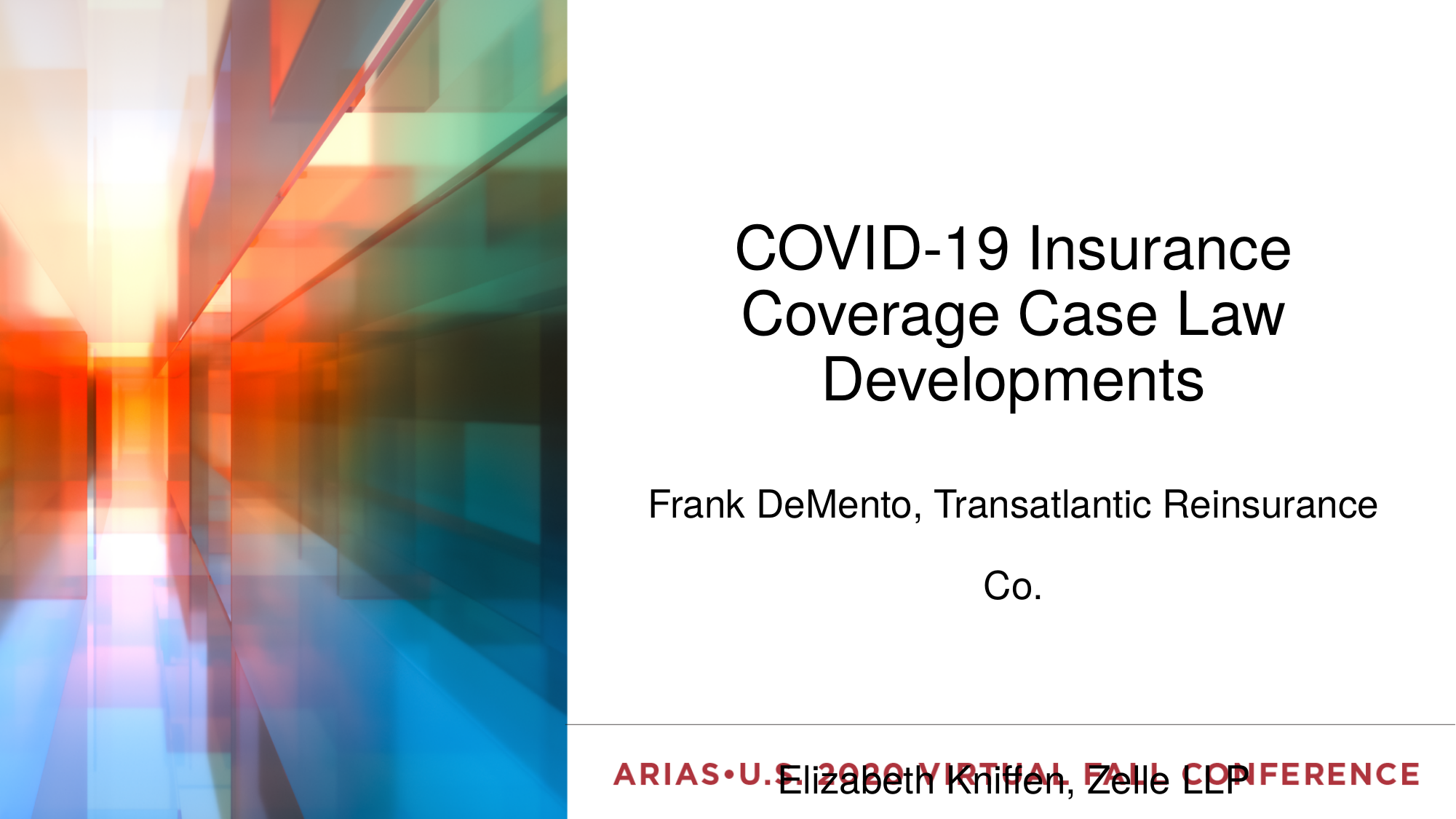

# COVID-19 Insurance Coverage Case Law Developments
Frank DeMento, Transatlantic Reinsurance Co.

Elizabeth Kniffen, Zelle LLP